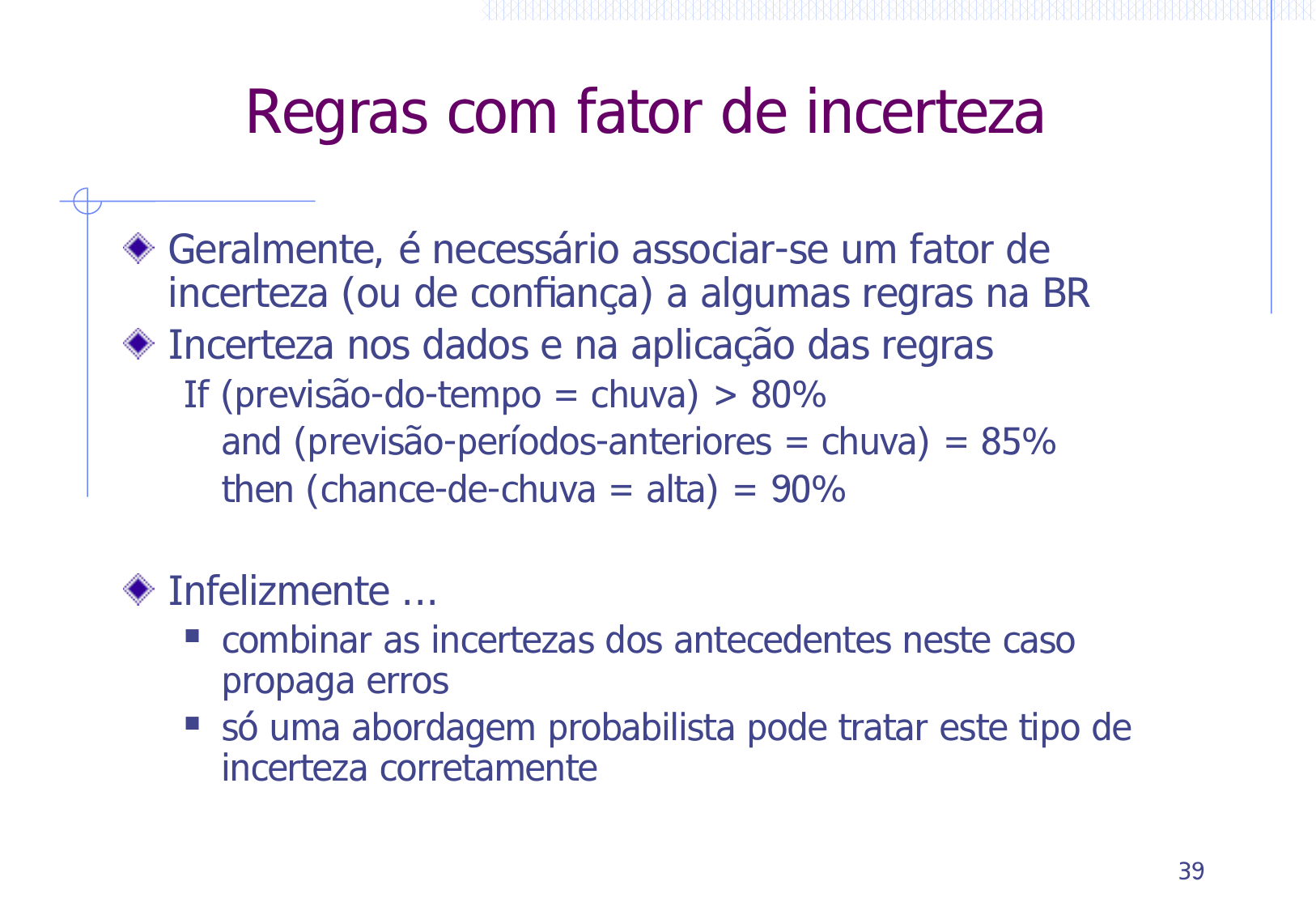

# Regras com fator de incerteza
Geralmente, é necessário associar-se um fator de incerteza (ou de confiança) a algumas regras na BR
Incerteza nos dados e na aplicação das regras
If (previsão-do-tempo = chuva) > 80%
	and (previsão-períodos-anteriores = chuva) = 85%
	then (chance-de-chuva = alta) = 90%

Infelizmente ...
combinar as incertezas dos antecedentes neste caso propaga erros
só uma abordagem probabilista pode tratar este tipo de incerteza corretamente
39